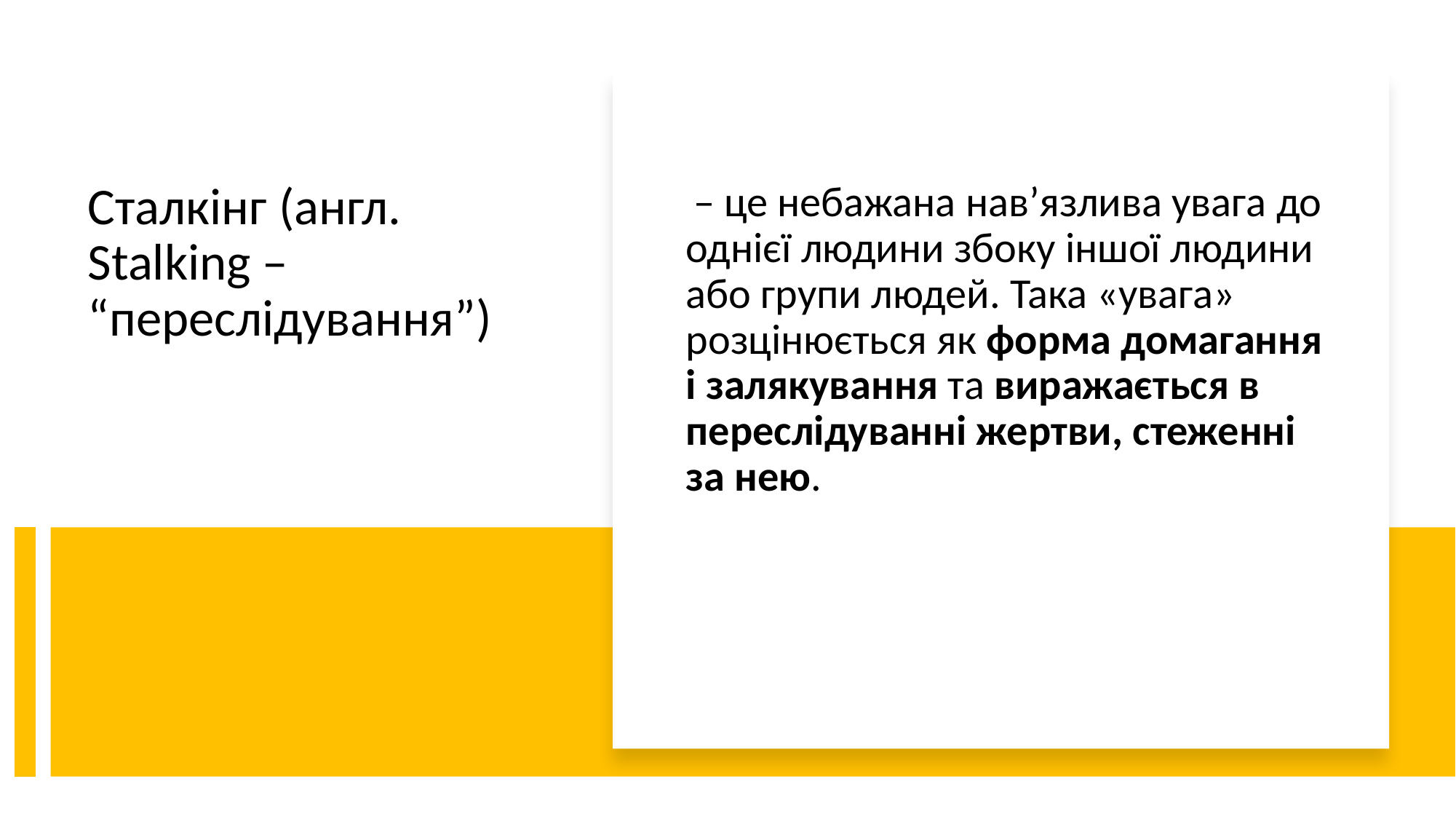

– це небажана нав’язлива увага до однієї людини збоку іншої людини або групи людей. Така «увага» розцінюється як форма домагання і залякування та виражається в переслідуванні жертви, стеженні за нею.
# Сталкінг (англ. Stalking – “переслідування”)